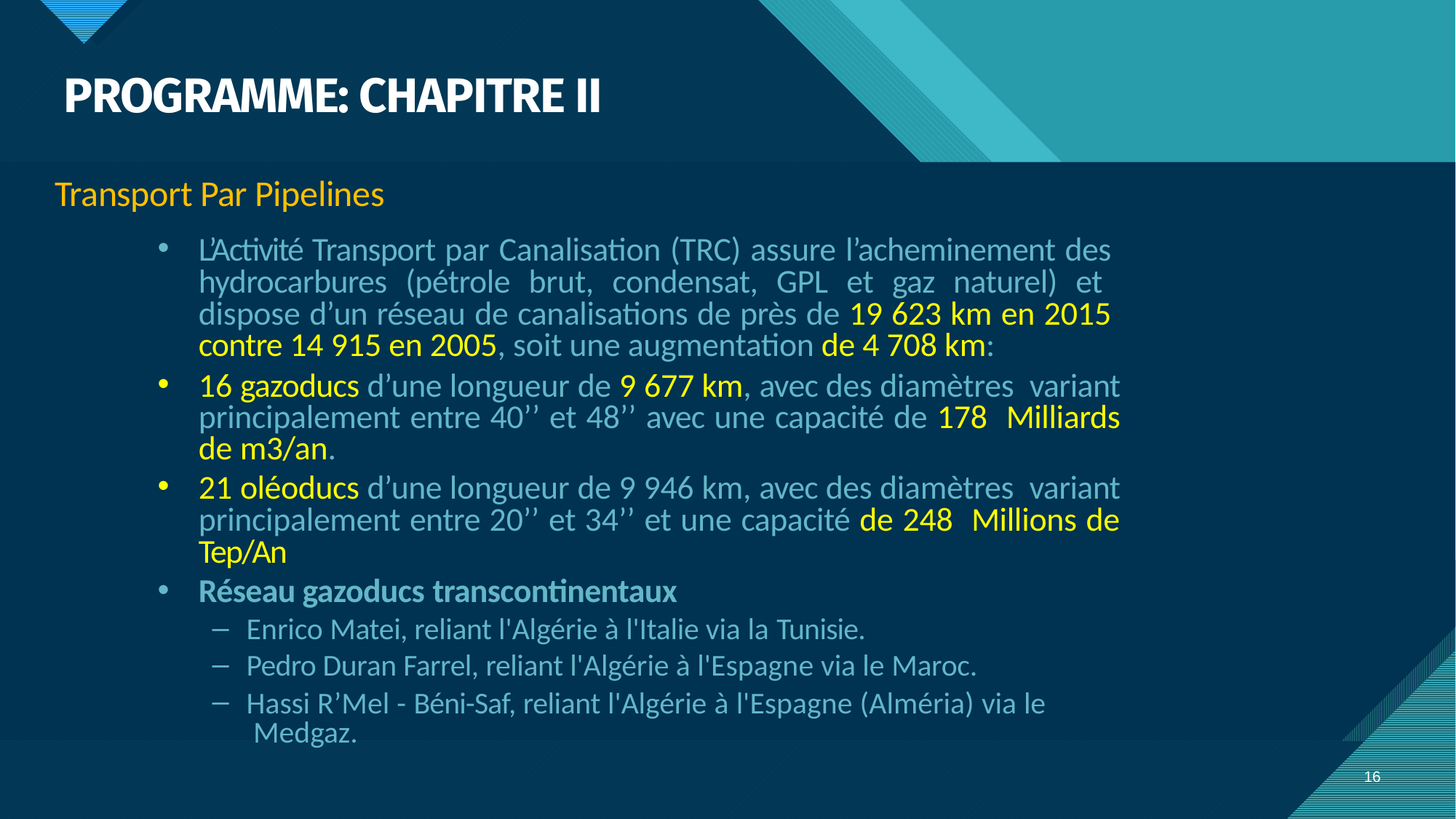

# PROGRAMME: CHAPITRE II
Transport Par Pipelines
L’Activité Transport par Canalisation (TRC) assure l’acheminement des  hydrocarbures (pétrole brut, condensat, GPL et gaz naturel) et  dispose d’un réseau de canalisations de près de 19 623 km en 2015  contre 14 915 en 2005, soit une augmentation de 4 708 km:
16 gazoducs d’une longueur de 9 677 km, avec des diamètres  variant principalement entre 40’’ et 48’’ avec une capacité de 178  Milliards de m3/an.
21 oléoducs d’une longueur de 9 946 km, avec des diamètres  variant principalement entre 20’’ et 34’’ et une capacité de 248  Millions de Tep/An
Réseau gazoducs transcontinentaux
Enrico Matei, reliant l'Algérie à l'Italie via la Tunisie.
Pedro Duran Farrel, reliant l'Algérie à l'Espagne via le Maroc.
Hassi R’Mel - Béni-Saf, reliant l'Algérie à l'Espagne (Alméria) via le  Medgaz.
16